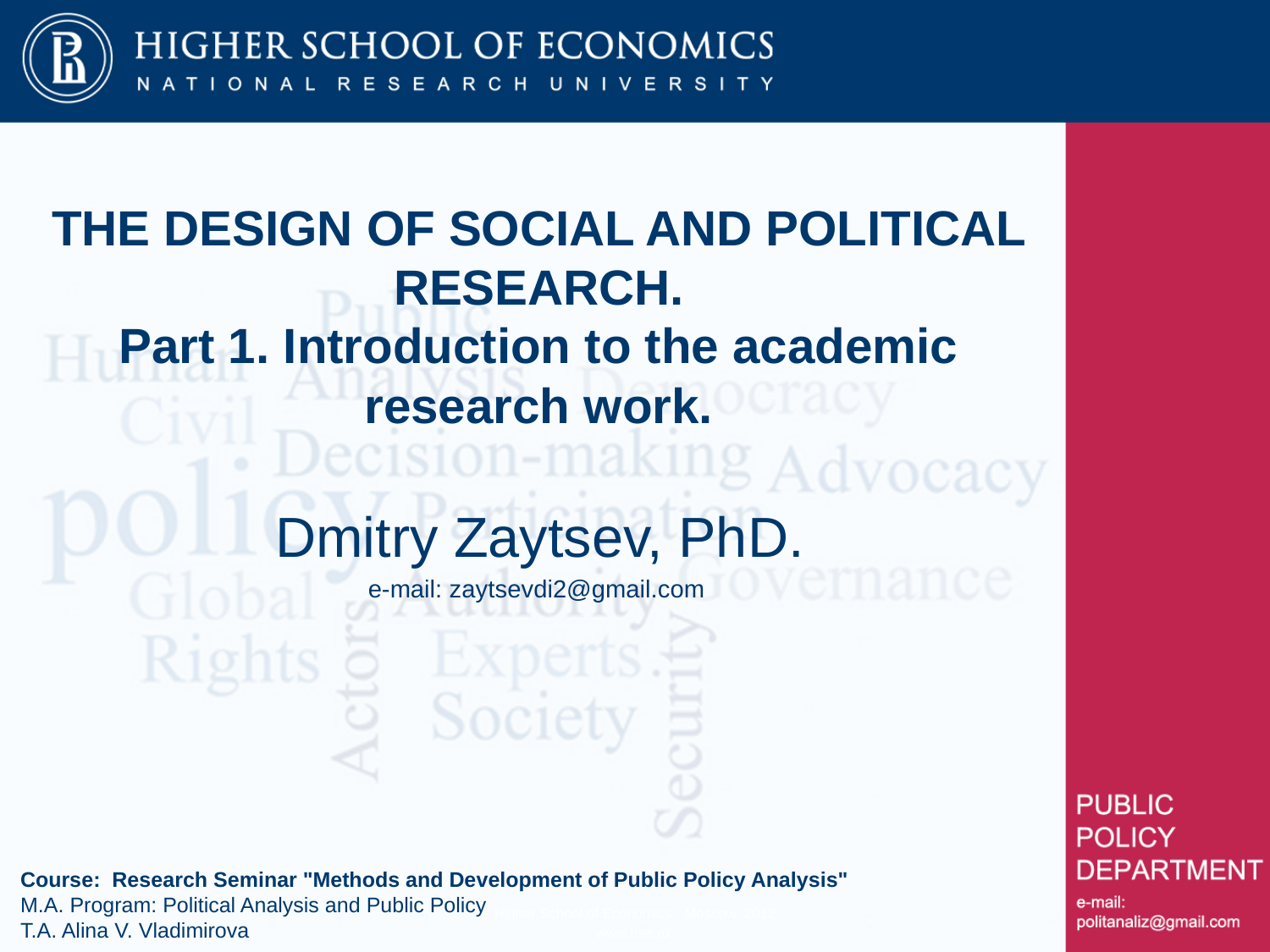

THE DESIGN OF SOCIAL AND POLITICAL RESEARCH.
Part 1. Introduction to the academic research work.
Dmitry Zaytsev, PhD.
e-mail: zaytsevdi2@gmail.com
Course:  Research Seminar "Methods and Development of Public Policy Analysis"
M.A. Program: Political Analysis and Public Policy
T.A. Alina V. Vladimirova
Higher School of Economics , Moscow, 2012
www.hse.ru